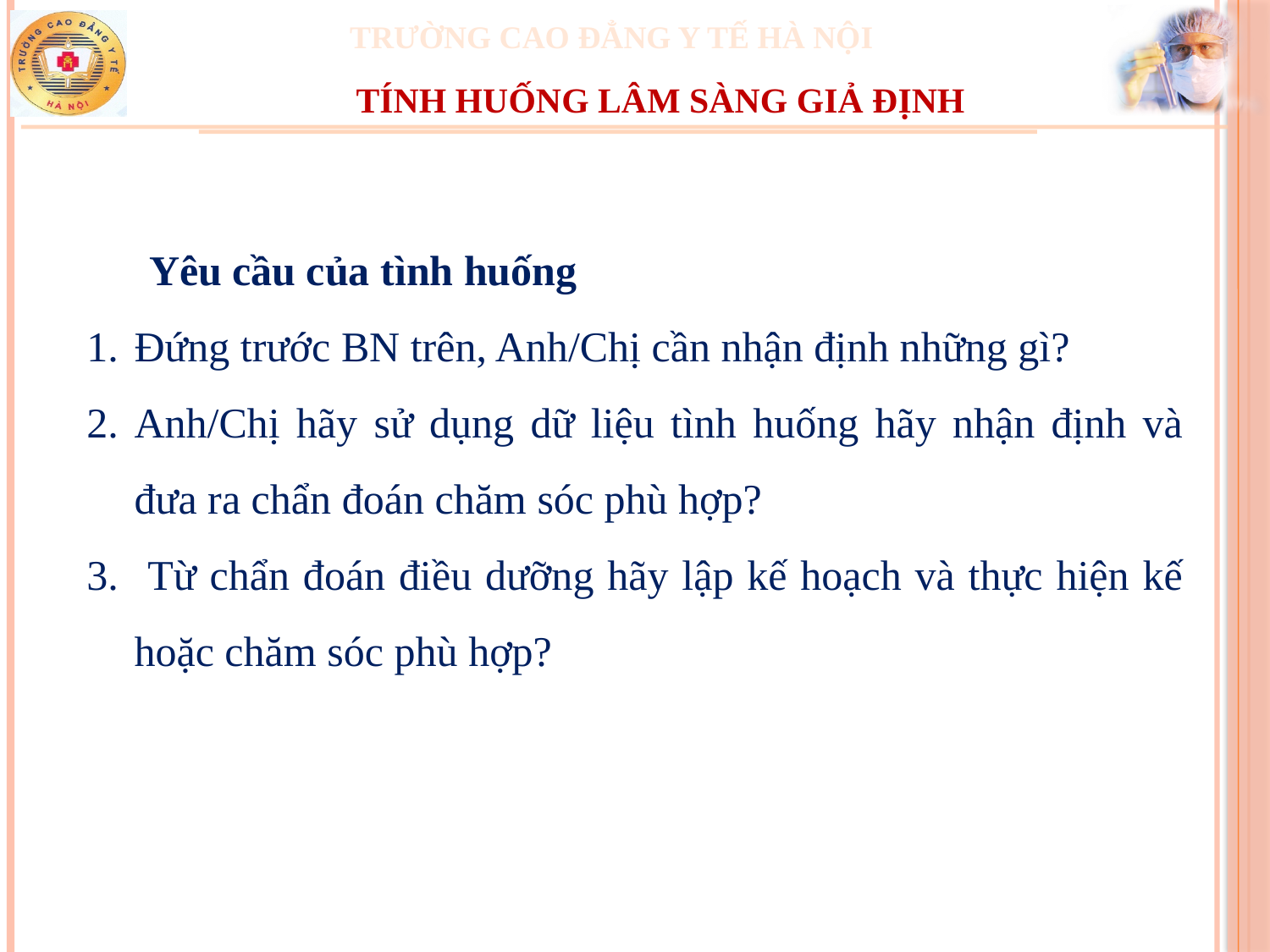

TÍNH HUỐNG LÂM SÀNG GIẢ ĐỊNH
Yêu cầu của tình huống
Đứng trước BN trên, Anh/Chị cần nhận định những gì?
Anh/Chị hãy sử dụng dữ liệu tình huống hãy nhận định và đưa ra chẩn đoán chăm sóc phù hợp?
 Từ chẩn đoán điều dưỡng hãy lập kế hoạch và thực hiện kế hoặc chăm sóc phù hợp?